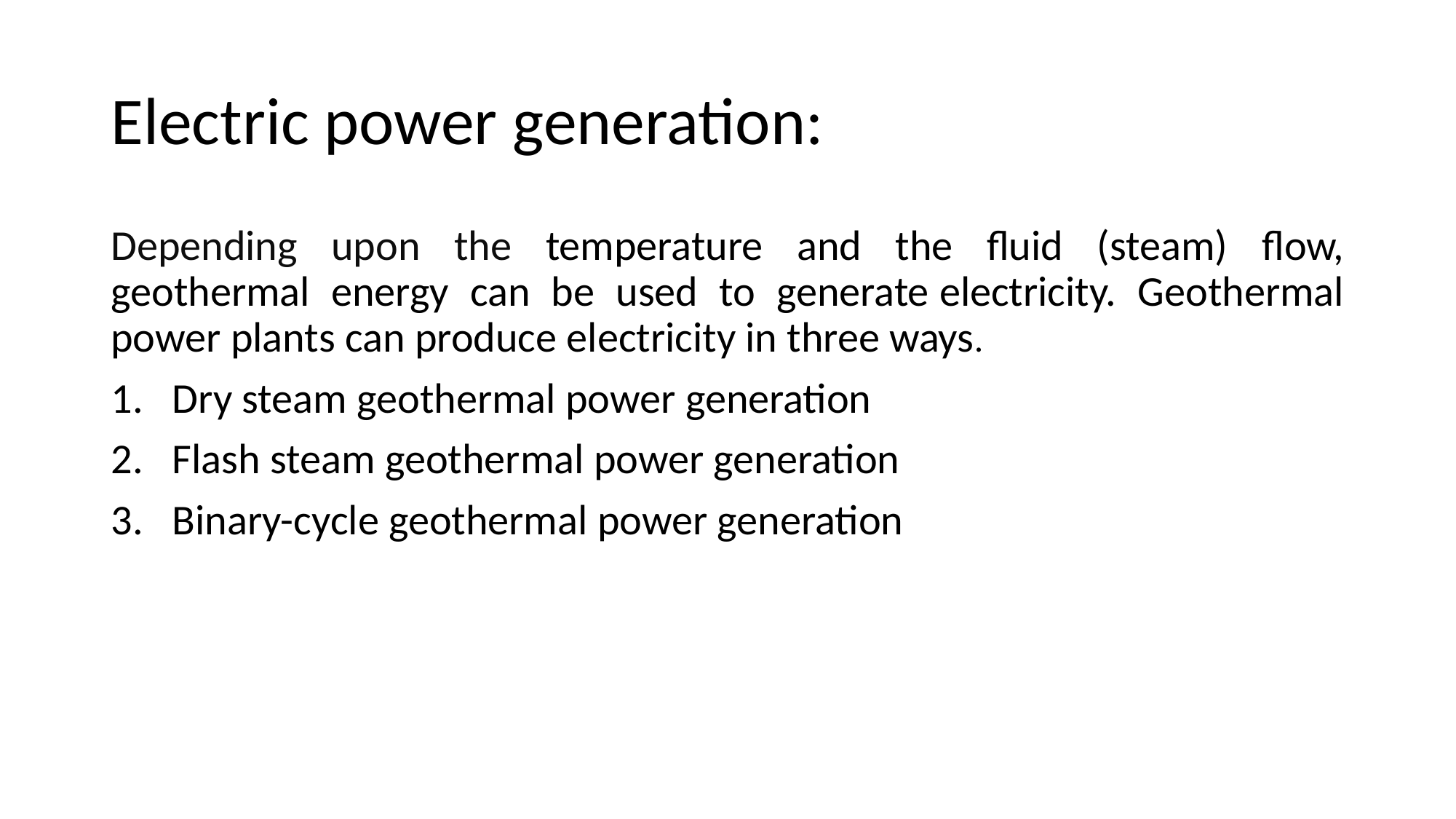

# Electric power generation:
Depending upon the temperature and the fluid (steam) flow, geothermal energy can be used to generate electricity. Geothermal power plants can produce electricity in three ways.
Dry steam geothermal power generation
Flash steam geothermal power generation
Binary-cycle geothermal power generation